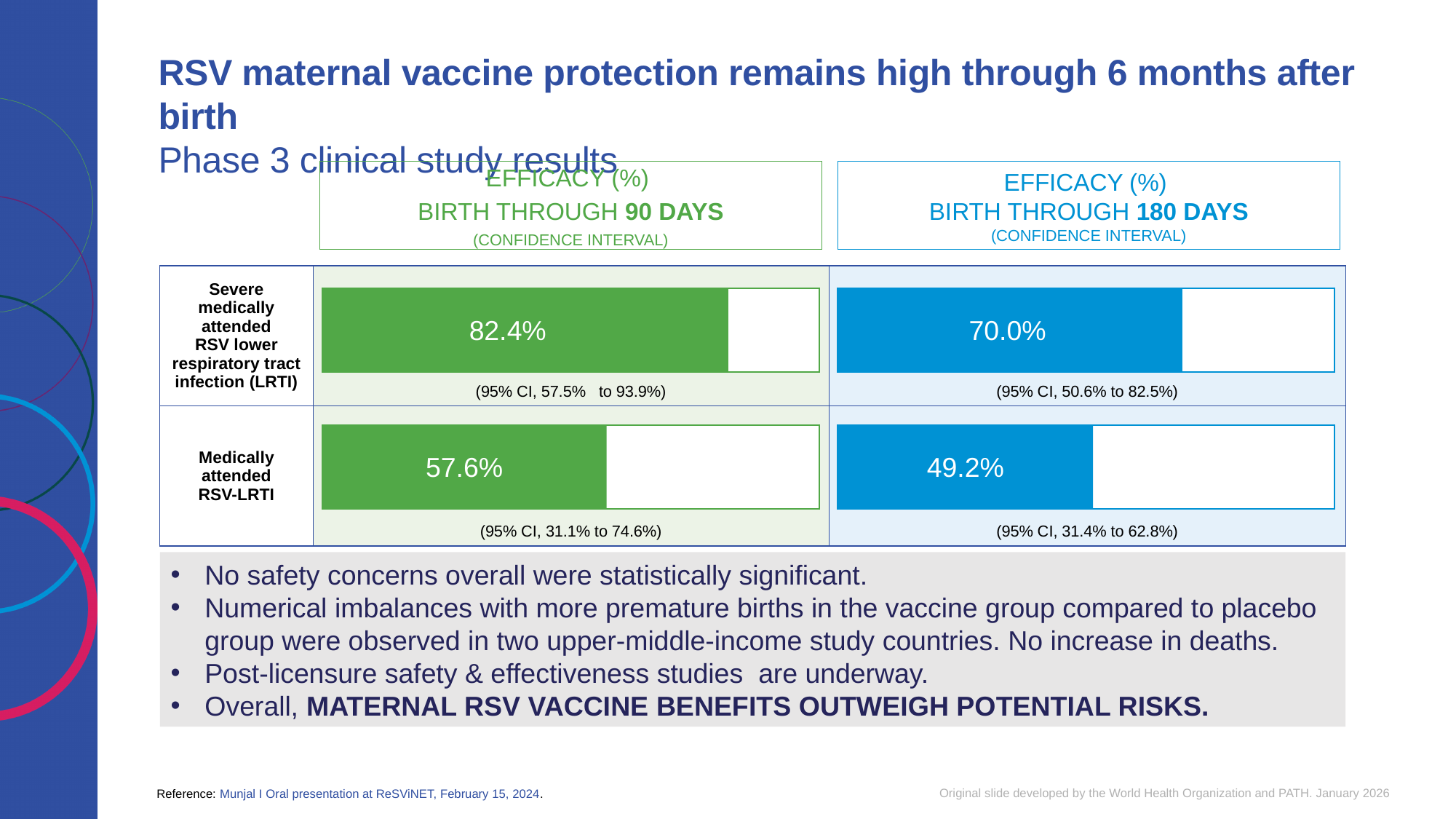

# RSV maternal vaccine protection remains high through 6 months after birth Phase 3 clinical study results
EFFICACY (%)
BIRTH THROUGH 90 DAYS
(CONFIDENCE INTERVAL)
EFFICACY (%)
BIRTH THROUGH 180 DAYS
(CONFIDENCE INTERVAL)
| Severe medically attended RSV lower respiratory tract infection (LRTI) | (95% CI, 57.5% to 93.9%) | (95% CI, 50.6% to 82.5%) |
| --- | --- | --- |
| Medically attended RSV-LRTI | (95% CI, 31.1% to 74.6%) | (95% CI, 31.4% to 62.8%) |

82.4%
70.0%

57.6%
49.2%
No safety concerns overall were statistically significant.
Numerical imbalances with more premature births in the vaccine group compared to placebo group were observed in two upper-middle-income study countries. No increase in deaths.
Post-licensure safety & effectiveness studies  are underway.
Overall, MATERNAL RSV vaccine benefits outweigh potential risks.
Reference: Munjal I Oral presentation at ReSViNET, February 15, 2024.
Original slide developed by the World Health Organization and PATH. January 2026